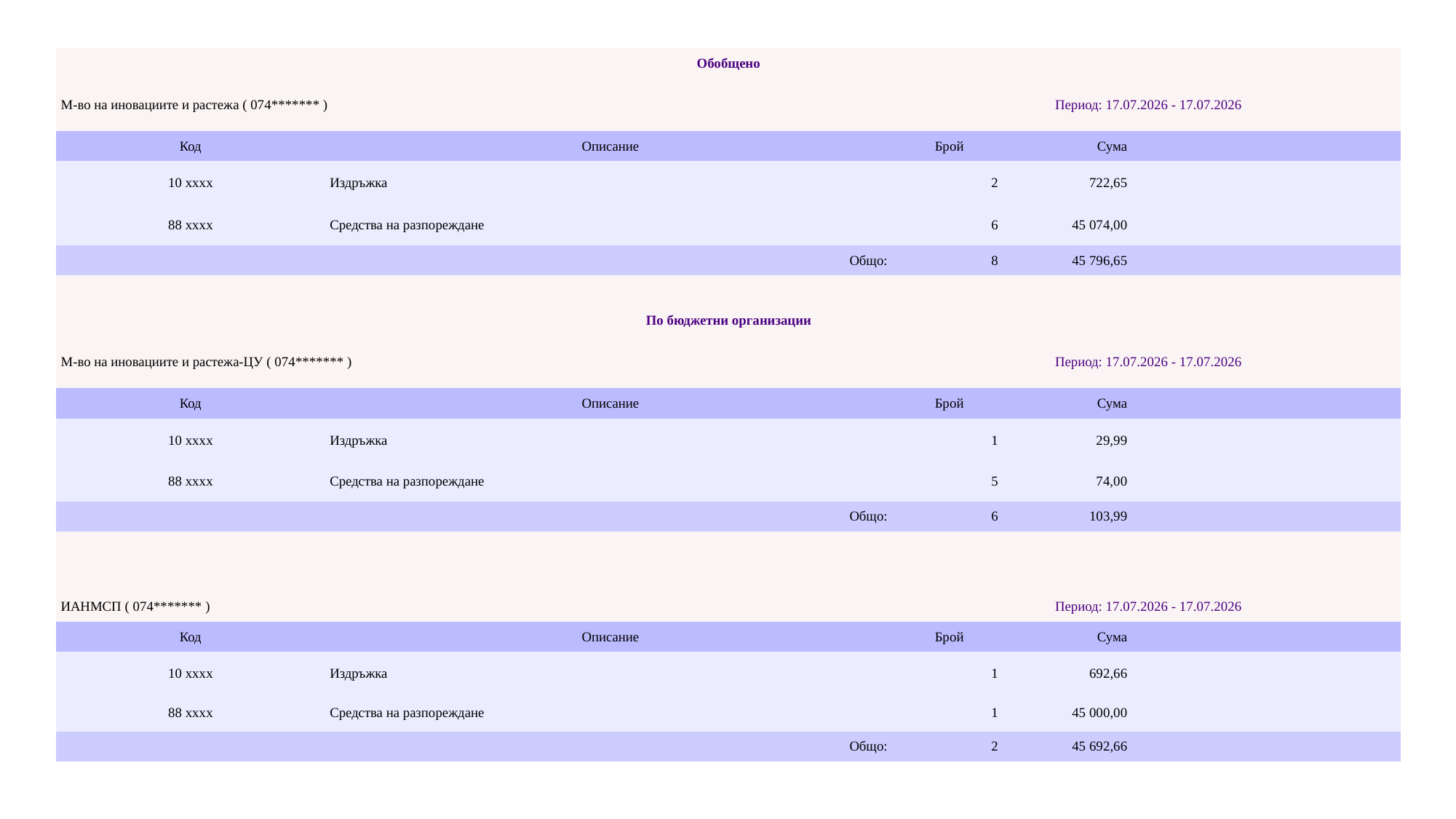

| Обобщено |  |  |  |  |
| --- | --- | --- | --- | --- |
| М-во на иновациите и растежа ( 074\*\*\*\*\*\*\* ) |  | Период: 17.07.2026 - 17.07.2026 |  |  |
| Код | Описание | Брой | Сума |  |
| 10 xxxx | Издръжка | 2 | 722,65 |  |
| 88 xxxx | Средства на разпореждане | 6 | 45 074,00 |  |
| Общо: |  | 8 | 45 796,65 |  |
|  |  |  |  |  |
| По бюджетни организации |  |  |  |  |
| М-во на иновациите и растежа-ЦУ ( 074\*\*\*\*\*\*\* ) |  | Период: 17.07.2026 - 17.07.2026 |  |  |
| Код | Описание | Брой | Сума |  |
| 10 xxxx | Издръжка | 1 | 29,99 |  |
| 88 xxxx | Средства на разпореждане | 5 | 74,00 |  |
| Общо: |  | 6 | 103,99 |  |
|  |  |  |  |  |
|  |  |  |  |  |
| ИАНМСП ( 074\*\*\*\*\*\*\* ) |  | Период: 17.07.2026 - 17.07.2026 |  |  |
| Код | Описание | Брой | Сума |  |
| 10 xxxx | Издръжка | 1 | 692,66 |  |
| 88 xxxx | Средства на разпореждане | 1 | 45 000,00 |  |
| Общо: |  | 2 | 45 692,66 |  |
#